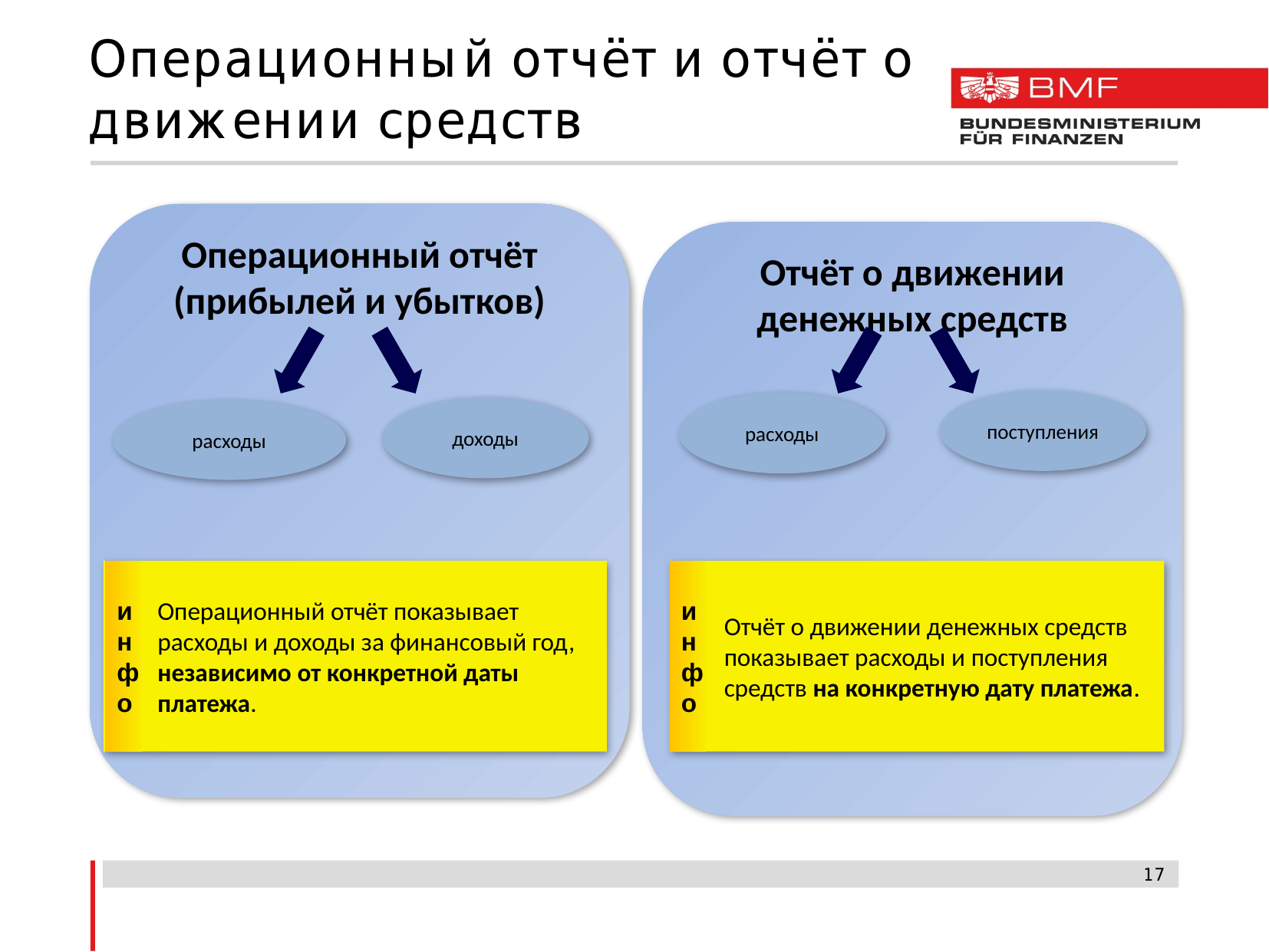

# Операционный отчёт и отчёт о движении средств
Операционный отчёт (прибылей и убытков)

Отчёт о движении денежных средств

поступления
расходы
доходы
расходы
Операционный отчёт показывает расходы и доходы за финансовый год, независимо от конкретной даты платежа.
инфо
Отчёт о движении денежных средств показывает расходы и поступления средств на конкретную дату платежа.
инфо
17